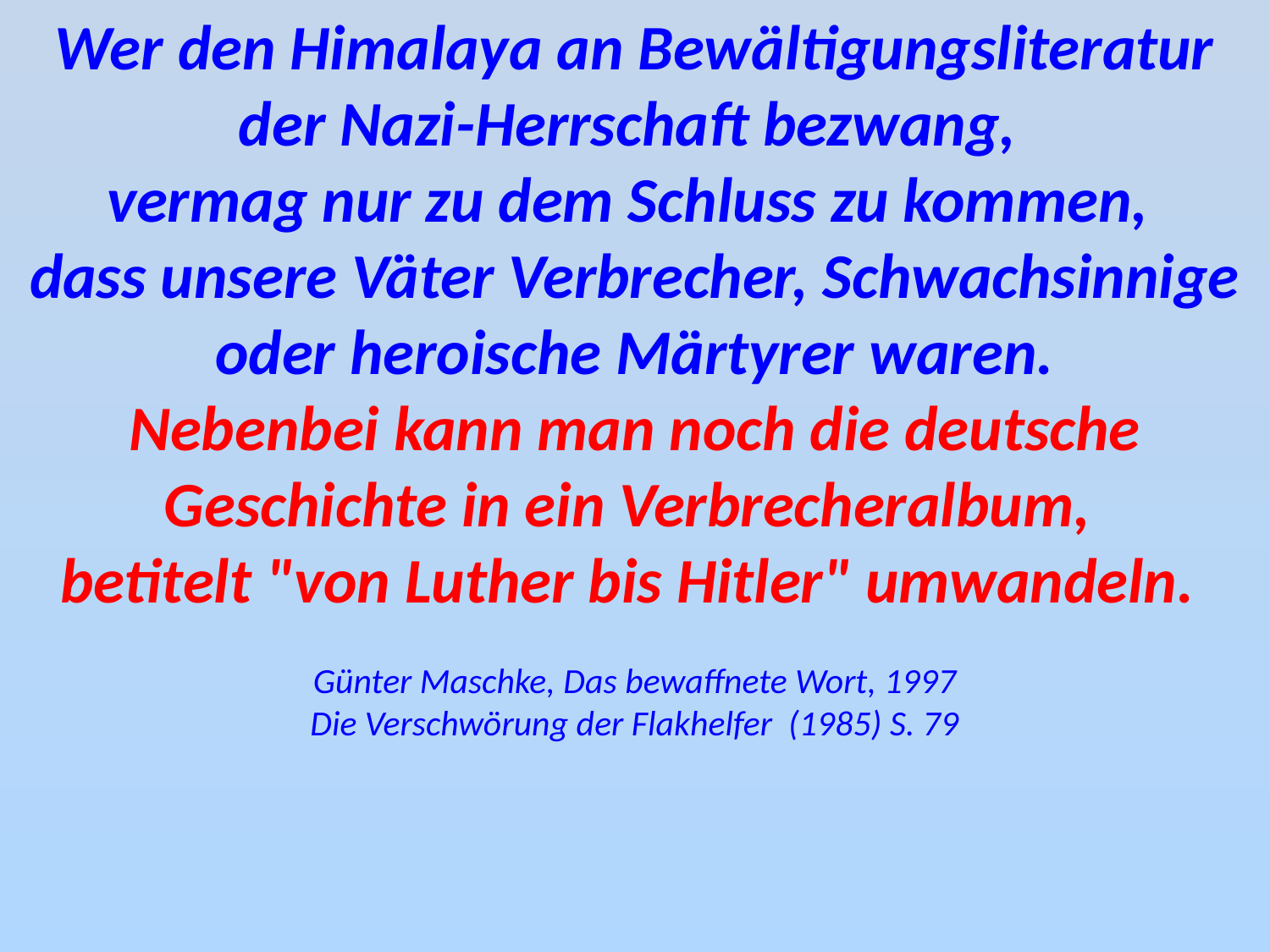

Wer den Himalaya an Bewältigungsliteratur der Nazi-Herrschaft bezwang,
vermag nur zu dem Schluss zu kommen,
dass unsere Väter Verbrecher, Schwachsinnige oder heroische Märtyrer waren.
Nebenbei kann man noch die deutsche Geschichte in ein Verbrecheralbum,
betitelt "von Luther bis Hitler" umwandeln.

Günter Maschke, Das bewaffnete Wort, 1997
Die Verschwörung der Flakhelfer  (1985) S. 79